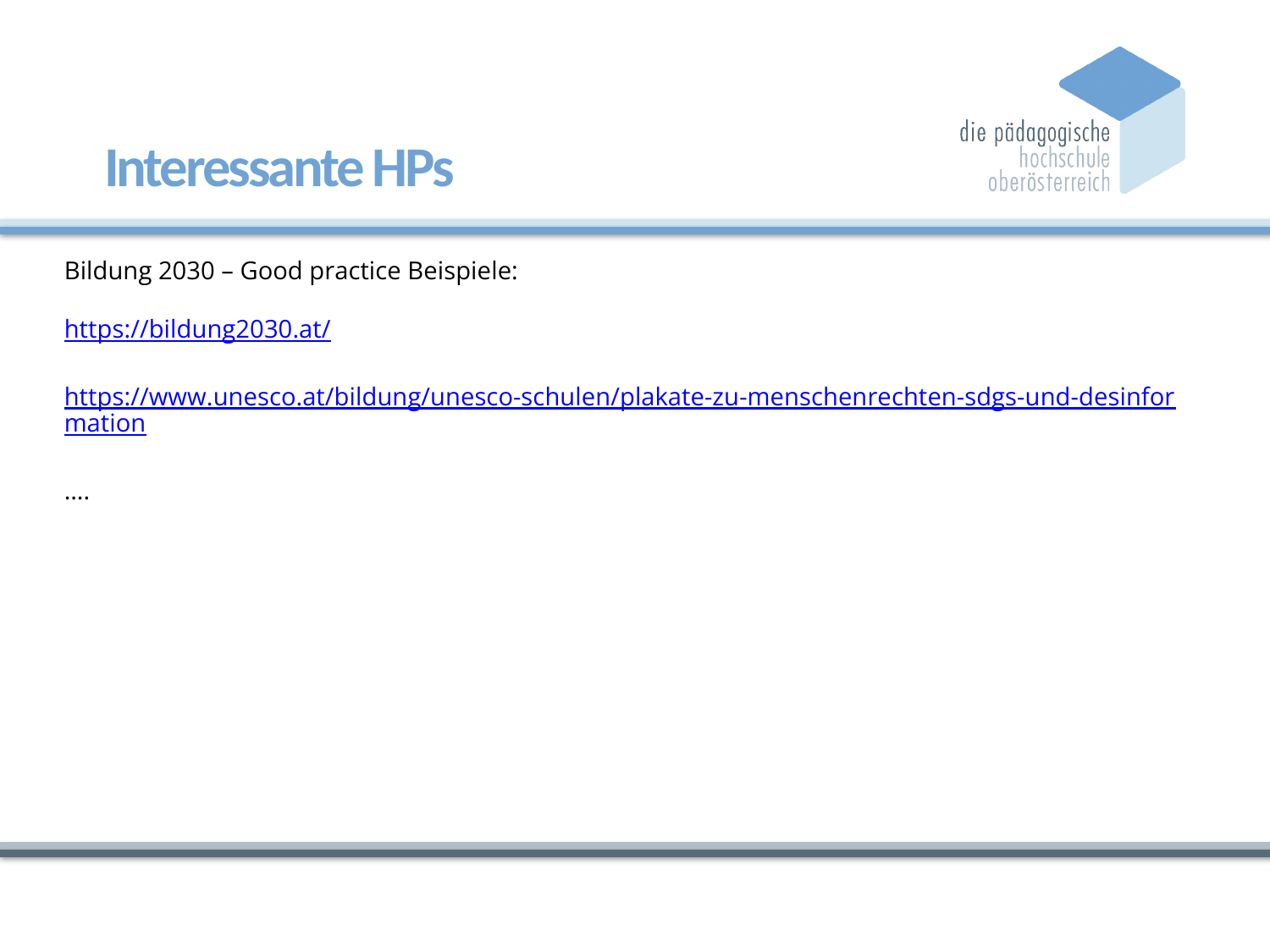

# Interessante HPs
| Bildung 2030 – Good practice Beispiele: |
| --- |
| https://bildung2030.at/ https://www.unesco.at/bildung/unesco-schulen/plakate-zu-menschenrechten-sdgs-und-desinformation …. |